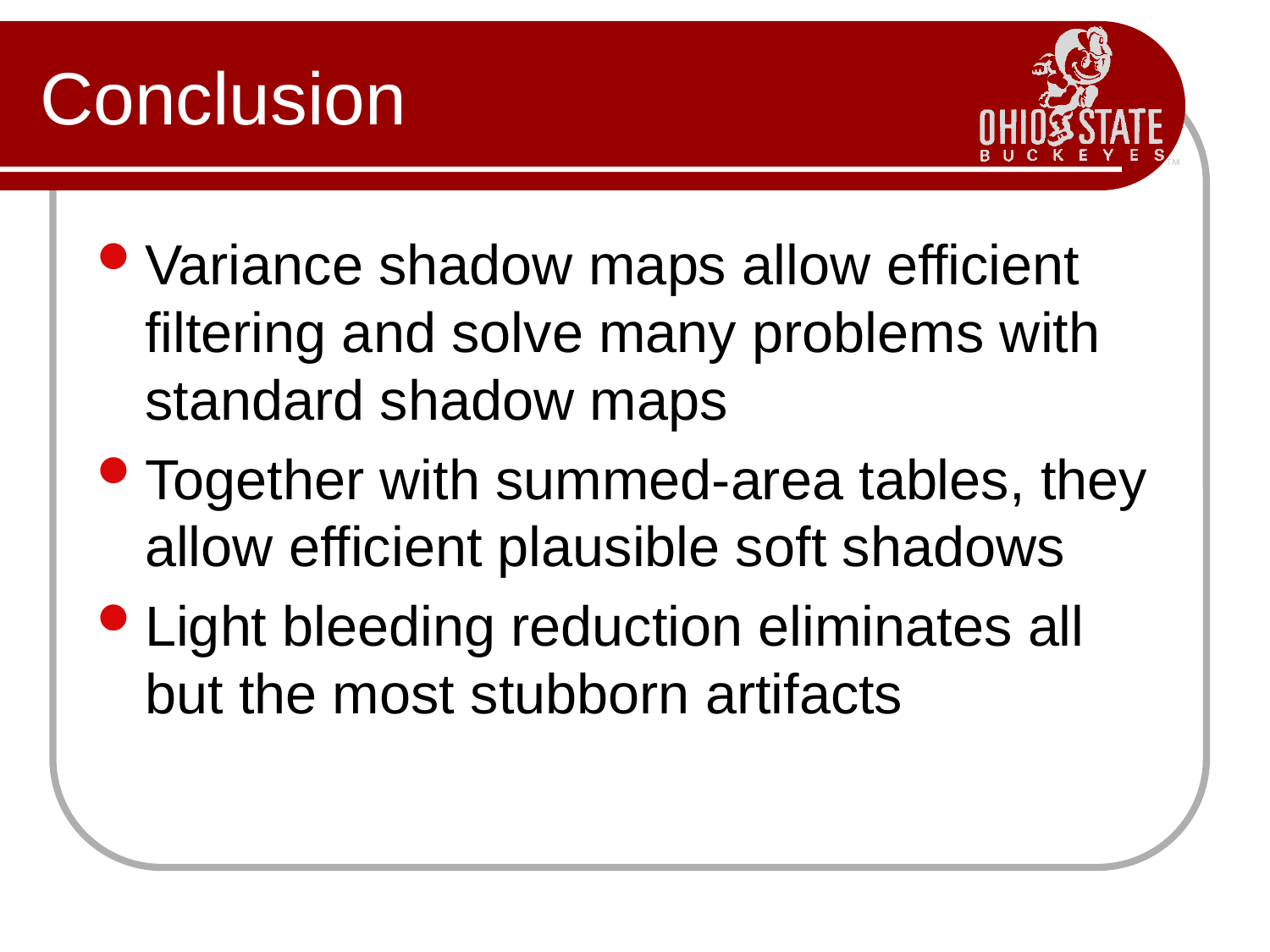

# Conclusion
Variance shadow maps allow efficient filtering and solve many problems with standard shadow maps
Together with summed-area tables, they allow efficient plausible soft shadows
Light bleeding reduction eliminates all but the most stubborn artifacts